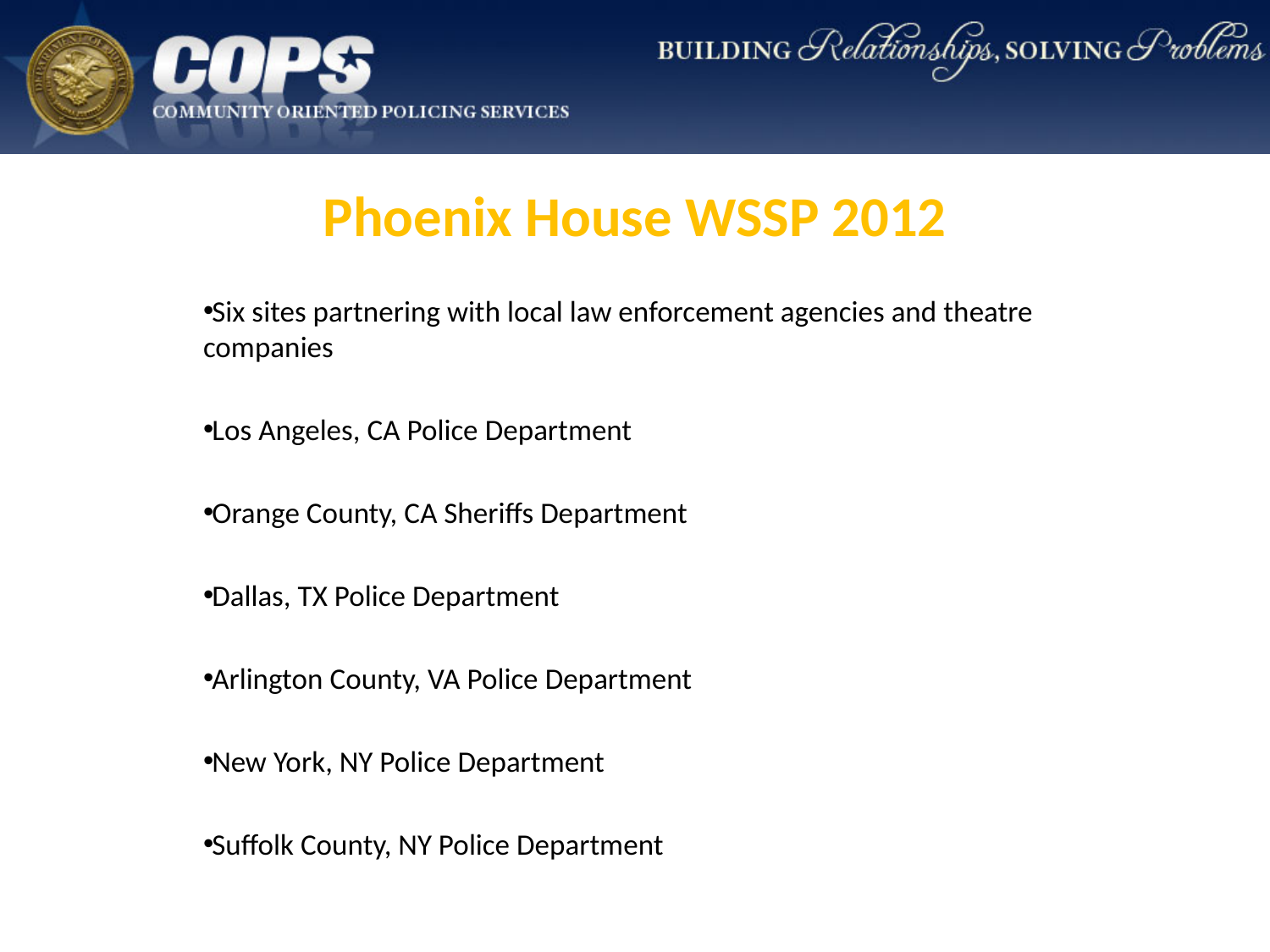

# Phoenix House WSSP 2012

 Six sites partnering with local law enforcement agencies and theatre companies

 Los Angeles, CA Police Department

 Orange County, CA Sheriffs Department

 Dallas, TX Police Department

 Arlington County, VA Police Department

 New York, NY Police Department

 Suffolk County, NY Police Department